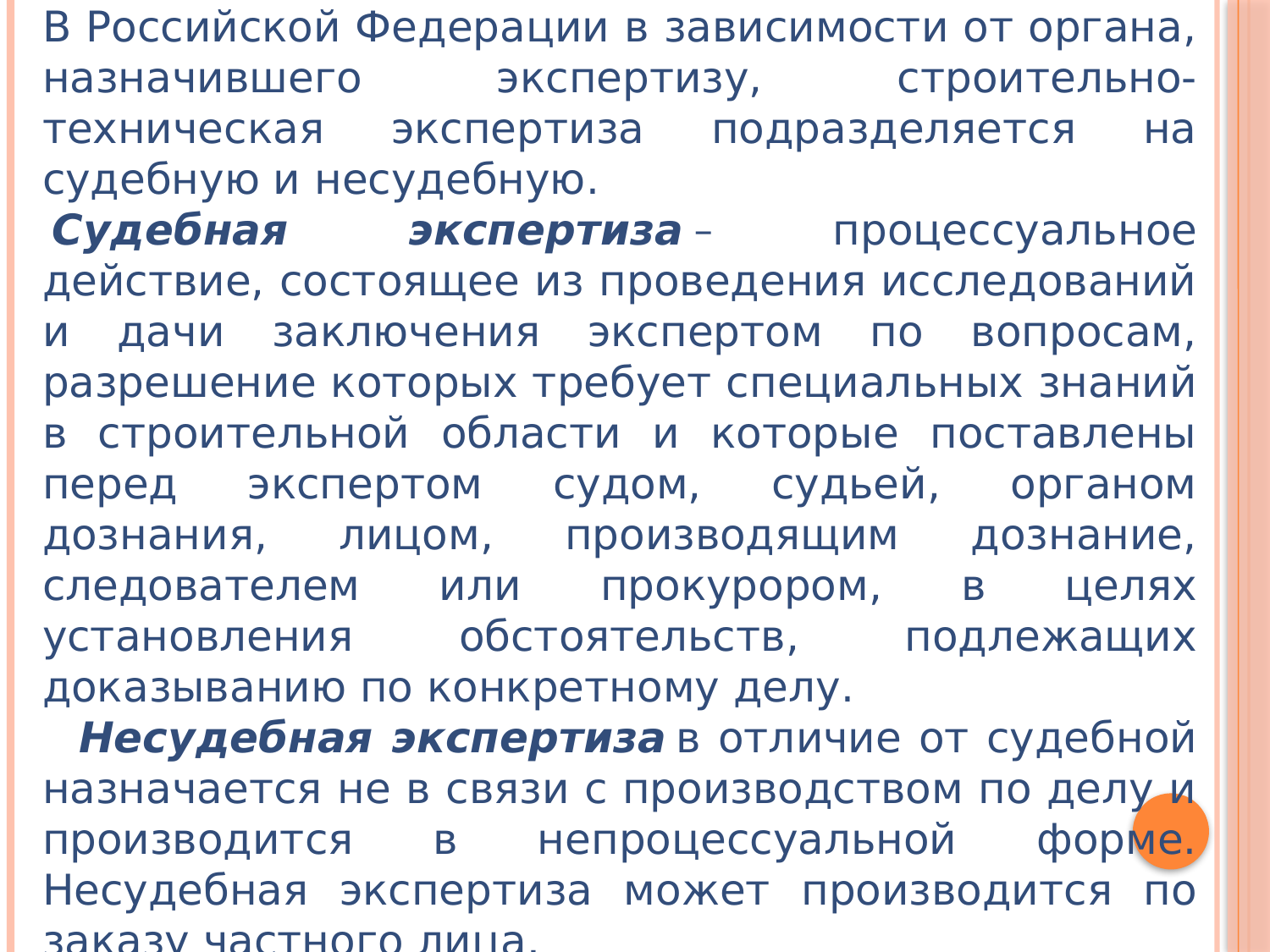

В Российской Федерации в зависимости от органа, назначившего экспертизу, строительно-техническая экспертиза подразделяется на судебную и несудебную.
 Судебная экспертиза – процессуальное действие, состоящее из проведения исследований и дачи заключения экспертом по вопросам, разрешение которых требует специальных знаний в строительной области и которые поставлены перед экспертом судом, судьей, органом дознания, лицом, производящим дознание, следователем или прокурором, в целях установления обстоятельств, подлежащих доказыванию по конкретному делу.
   Несудебная экспертиза в отличие от судебной назначается не в связи с производством по делу и производится в непроцессуальной форме. Несудебная экспертиза может производится по заказу частного лица.